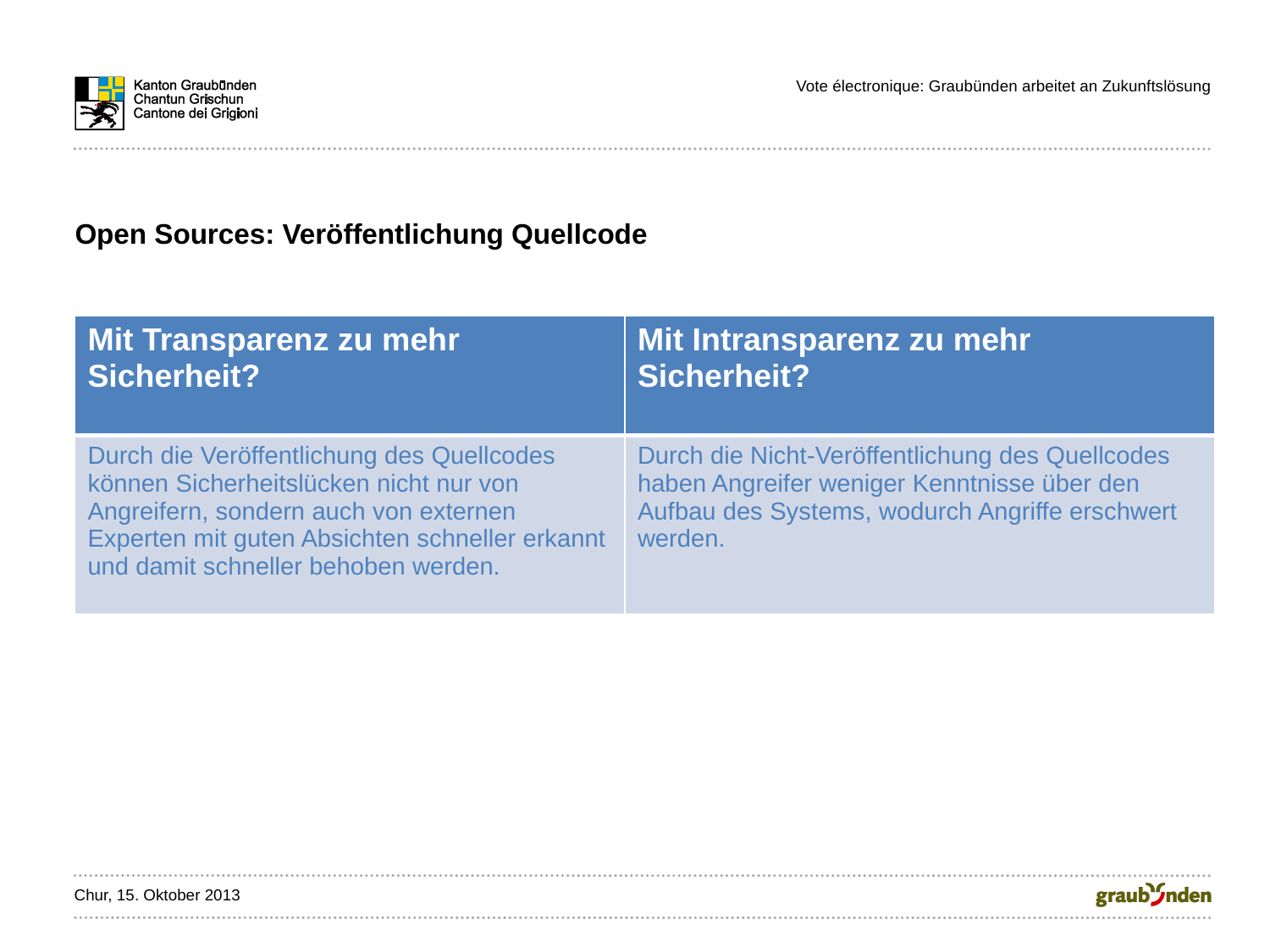

Vote électronique: Graubünden arbeitet an Zukunftslösung

Open Sources: Veröffentlichung Quellcode

| Mit Transparenz zu mehr Sicherheit? | Mit Intransparenz zu mehr Sicherheit? |
| --- | --- |
| Durch die Veröffentlichung des Quellcodes können Sicherheitslücken nicht nur von Angreifern, sondern auch von externen Experten mit guten Absichten schneller erkannt und damit schneller behoben werden. | Durch die Nicht-Veröffentlichung des Quellcodes haben Angreifer weniger Kenntnisse über den Aufbau des Systems, wodurch Angriffe erschwert werden. |